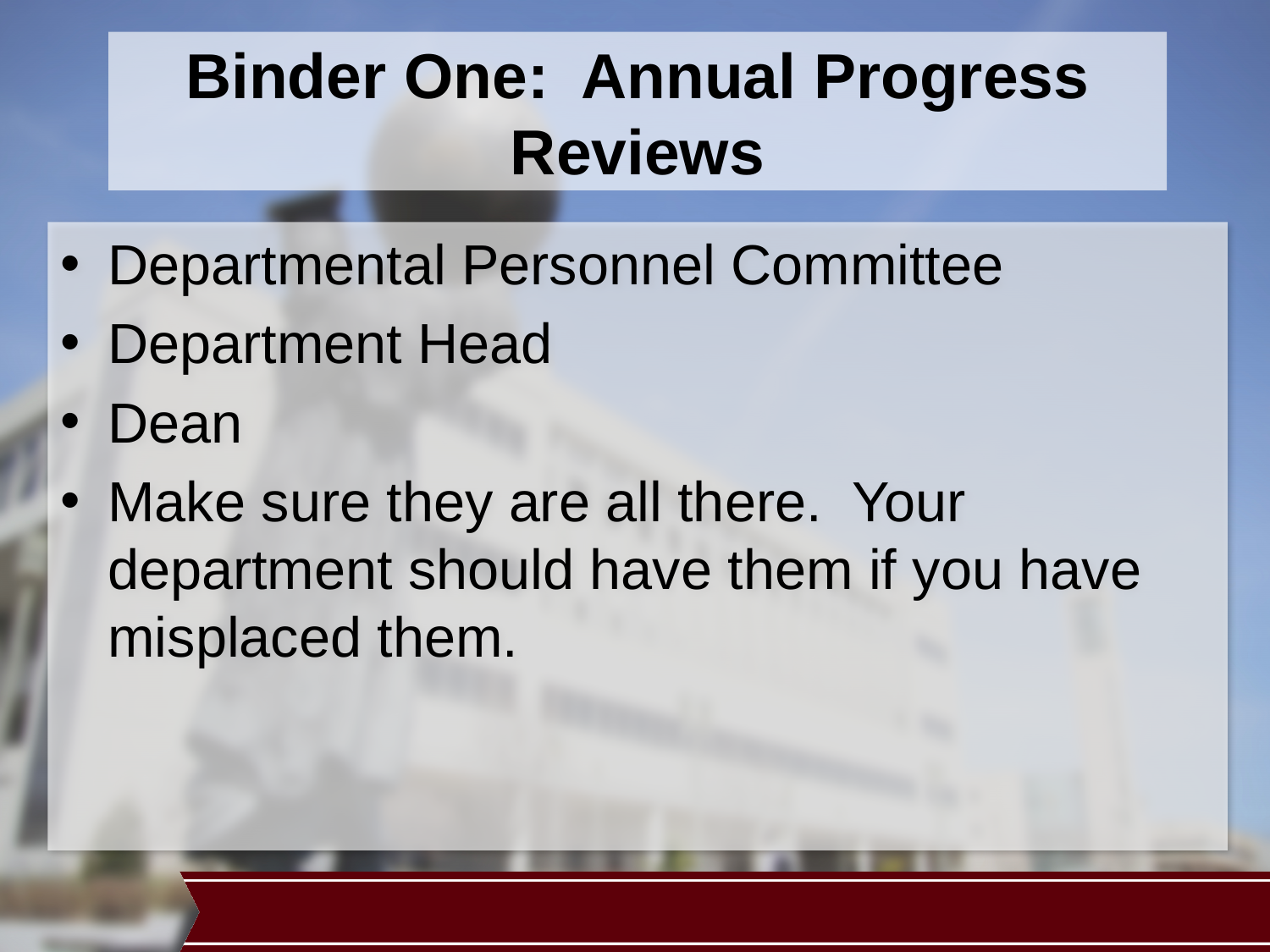

# Binder One:  Annual Progress Reviews
Departmental Personnel Committee
Department Head
Dean
Make sure they are all there.  Your department should have them if you have misplaced them.